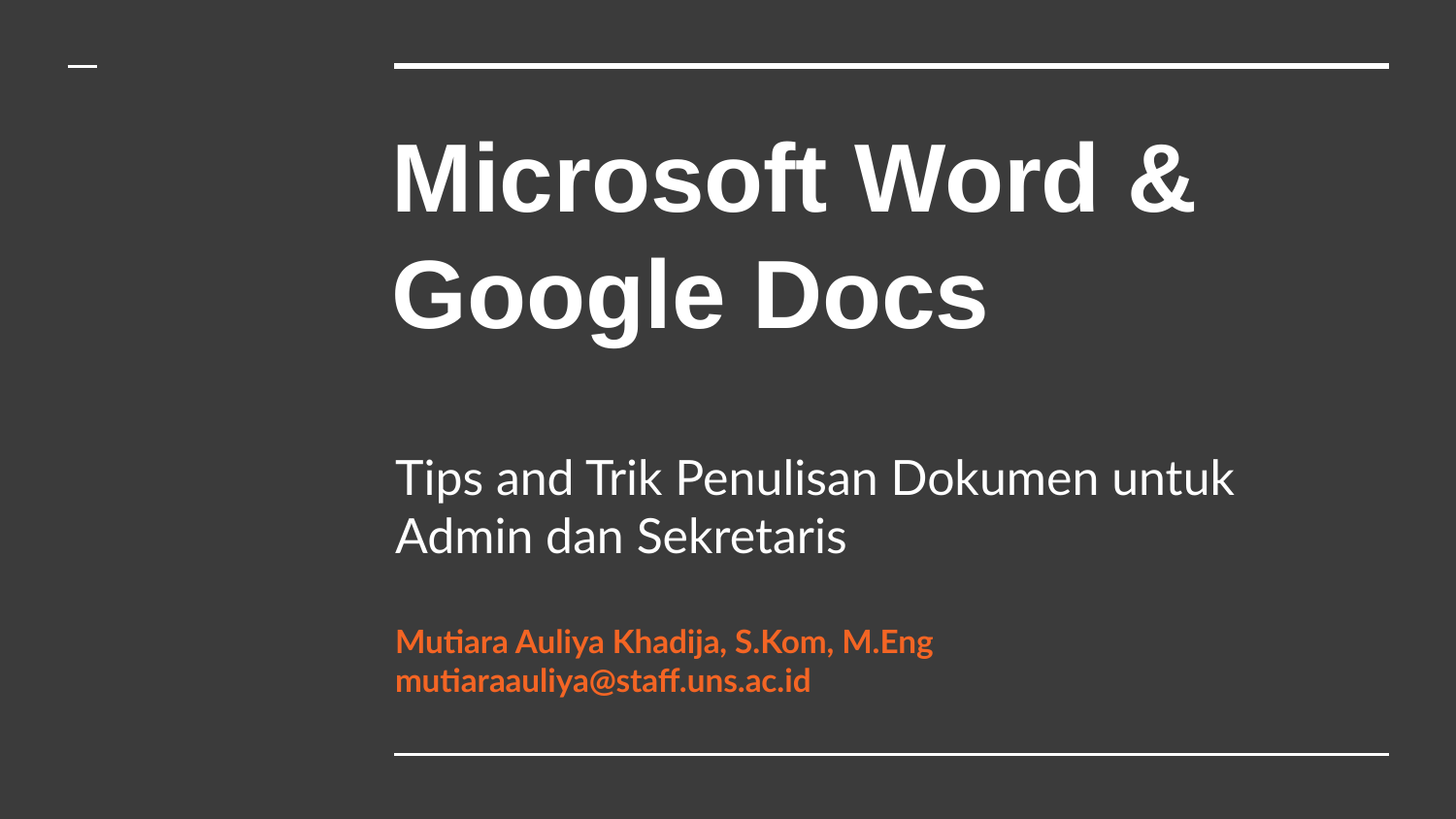

# Microsoft Word & Google Docs

Tips and Trik Penulisan Dokumen untuk Admin dan Sekretaris

Mutiara Auliya Khadija, S.Kom, M.Eng
mutiaraauliya@staff.uns.ac.id